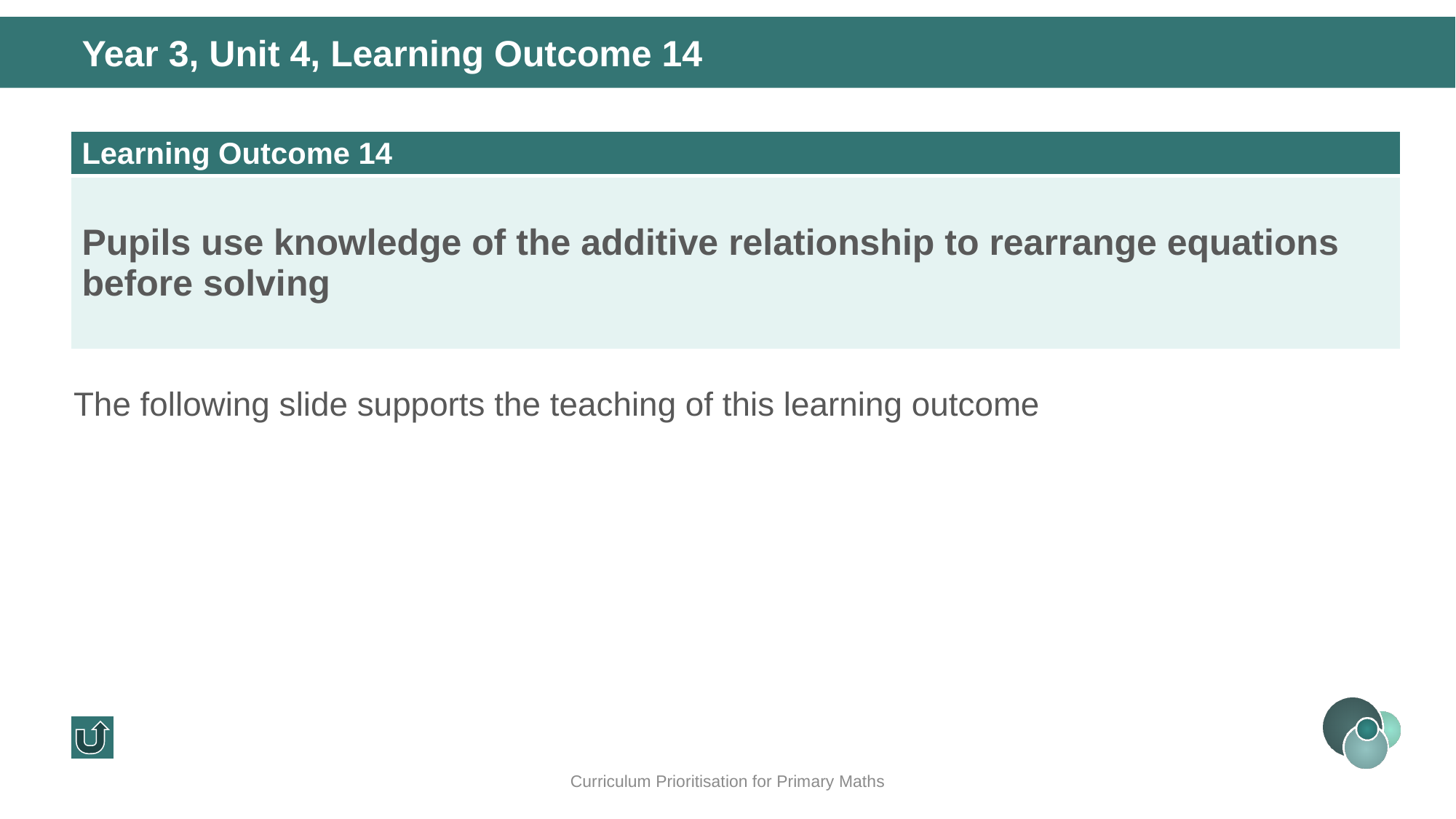

Year 3, Unit 4, Learning Outcome 14
| Learning Outcome 14 |
| --- |
| Pupils use knowledge of the additive relationship to rearrange equations before solving |
The following slide supports the teaching of this learning outcome

Curriculum Prioritisation for Primary Maths